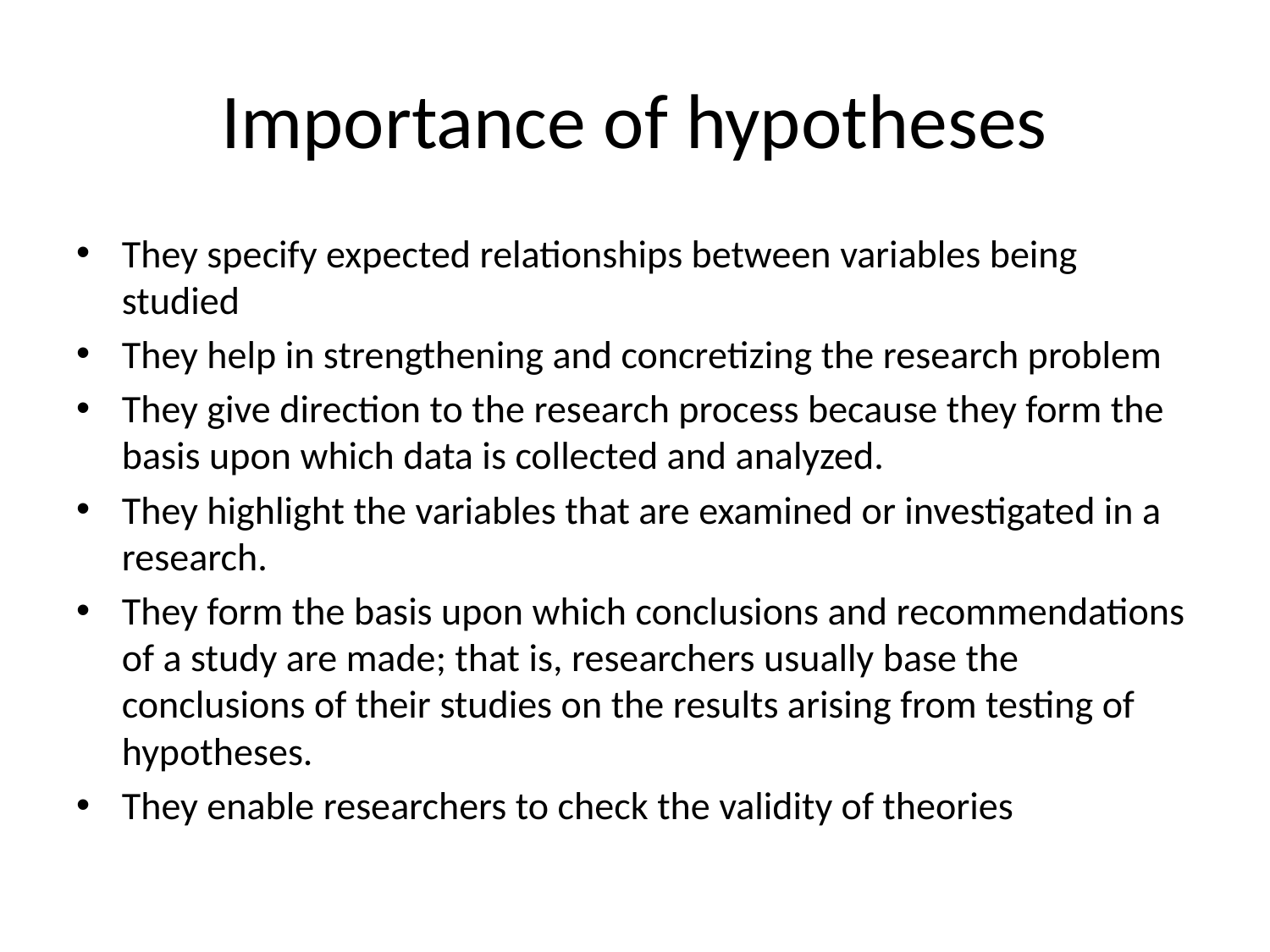

# Importance of hypotheses
They specify expected relationships between variables being studied
They help in strengthening and concretizing the research problem
They give direction to the research process because they form the basis upon which data is collected and analyzed.
They highlight the variables that are examined or investigated in a research.
They form the basis upon which conclusions and recommendations of a study are made; that is, researchers usually base the conclusions of their studies on the results arising from testing of hypotheses.
They enable researchers to check the validity of theories